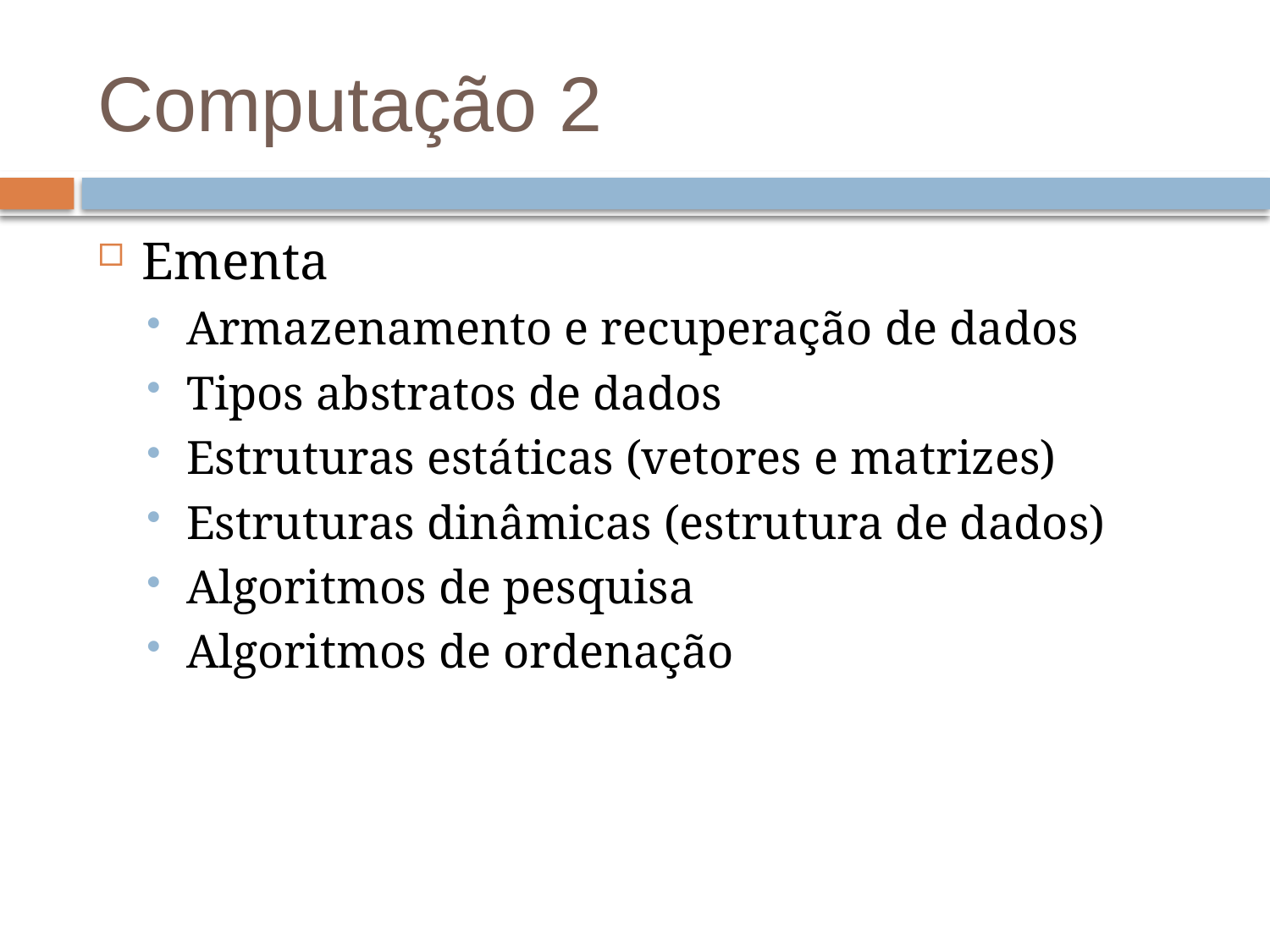

# Computação 2
Ementa
Armazenamento e recuperação de dados
Tipos abstratos de dados
Estruturas estáticas (vetores e matrizes)
Estruturas dinâmicas (estrutura de dados)
Algoritmos de pesquisa
Algoritmos de ordenação